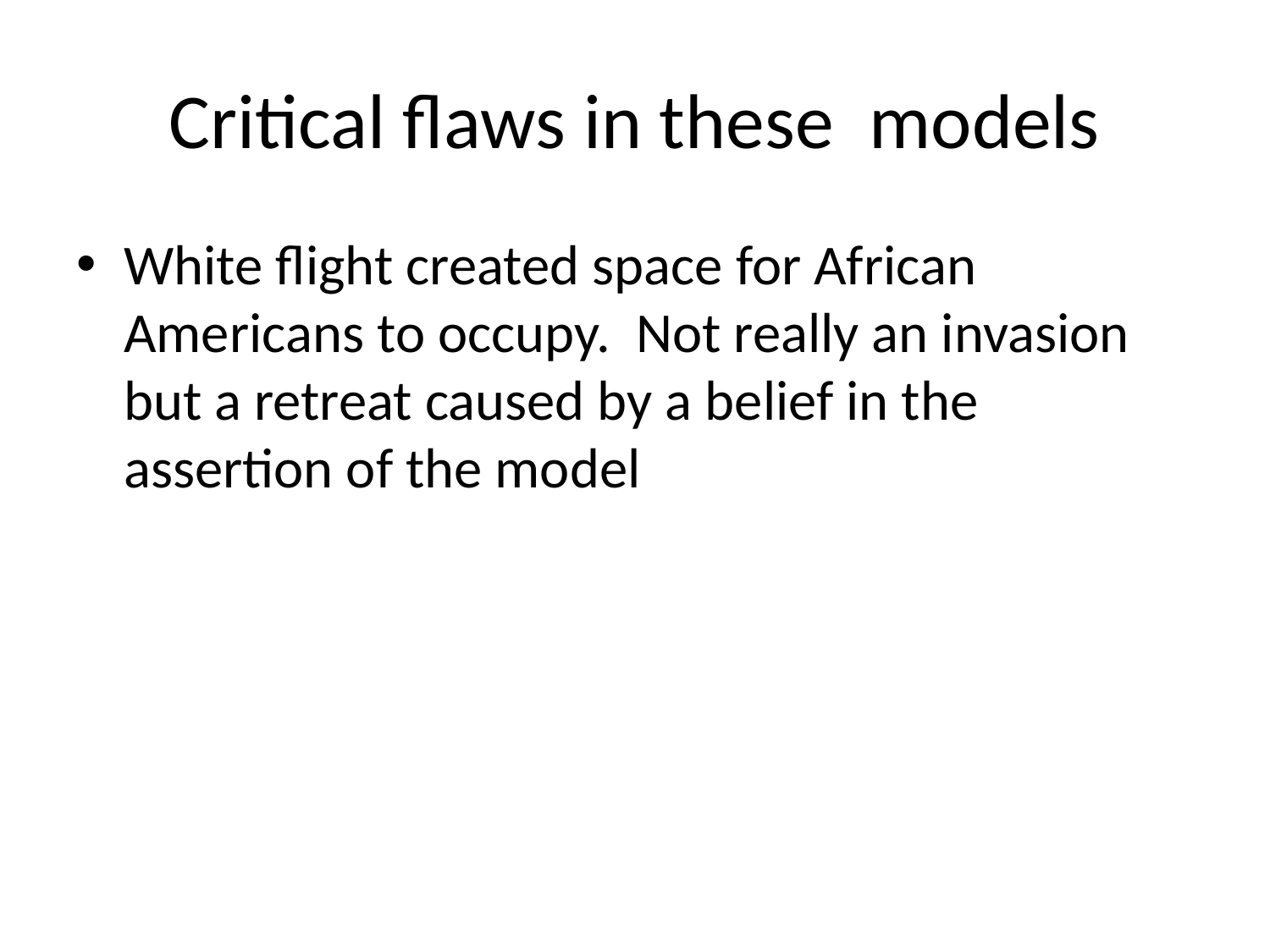

# Critical flaws in these  models
White flight created space for African Americans to occupy.  Not really an invasion but a retreat caused by a belief in the assertion of the model